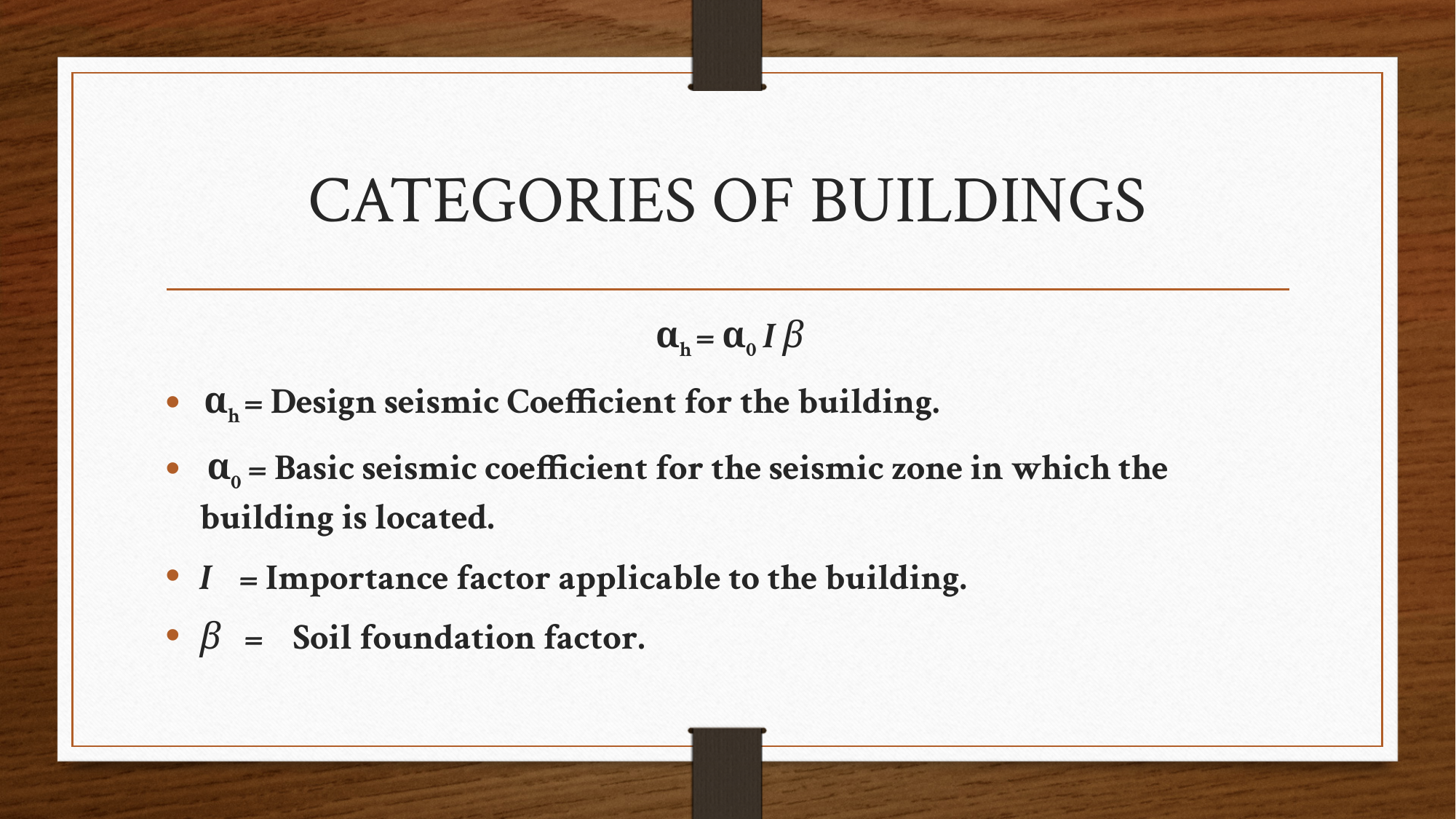

# CATEGORIES OF BUILDINGS
 αh = α0 I β
 αh = Design seismic Coefficient for the building.
 α0 = Basic seismic coefficient for the seismic zone in which the building is located.
I    = Importance factor applicable to the building.
β   =    Soil foundation factor.